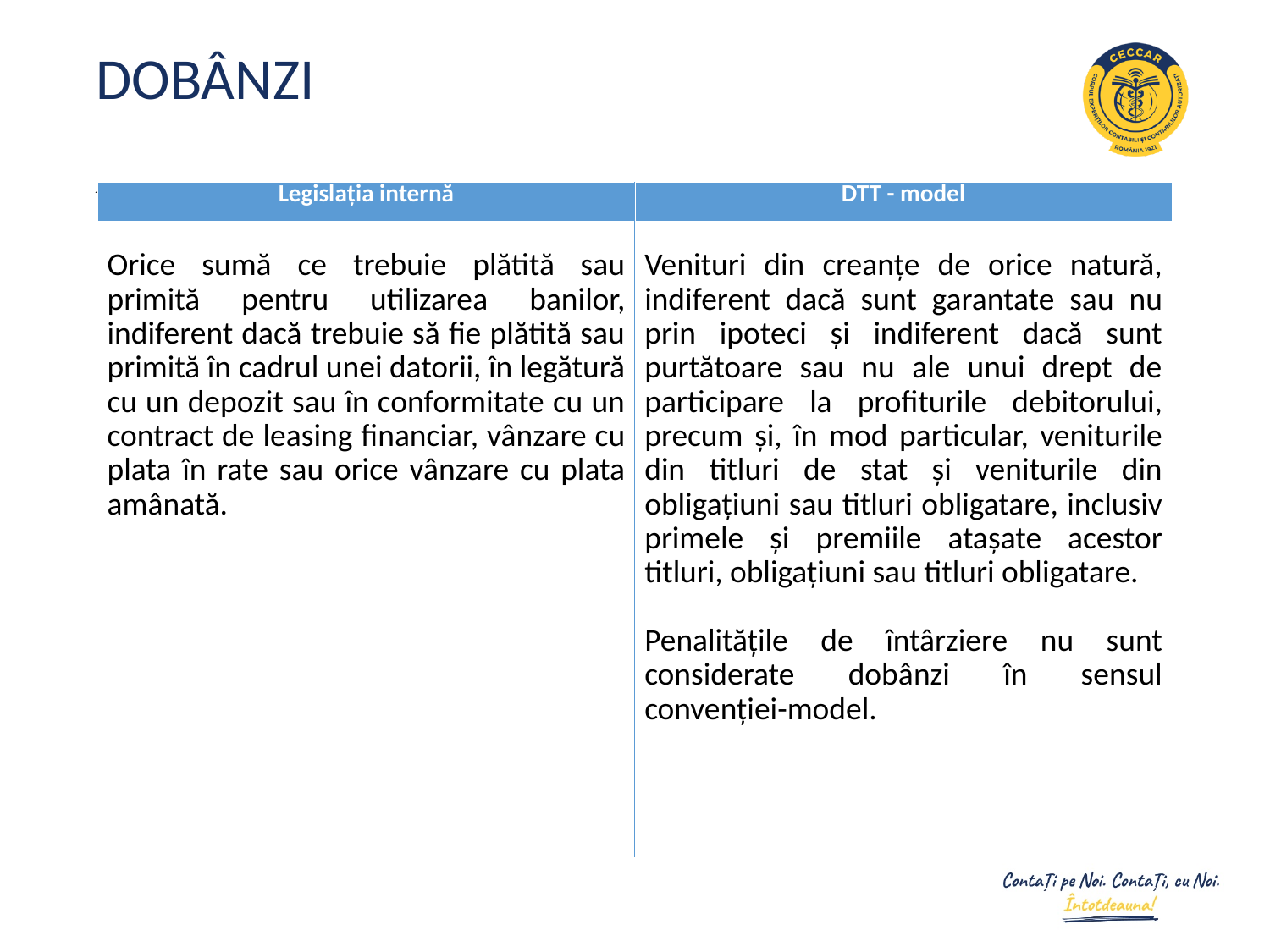

# DOBÂNZI
În cazul dobânzilor, definiția conținută de DTT diferă de legislația internă:

| Legislația internă | DTT - model |
| --- | --- |
| Orice sumă ce trebuie plătită sau primită pentru utilizarea banilor, indiferent dacă trebuie să fie plătită sau primită în cadrul unei datorii, în legătură cu un depozit sau în conformitate cu un contract de leasing financiar, vânzare cu plata în rate sau orice vânzare cu plata amânată. | Venituri din creanțe de orice natură, indiferent dacă sunt garantate sau nu prin ipoteci și indiferent dacă sunt purtătoare sau nu ale unui drept de participare la profiturile debitorului, precum și, în mod particular, veniturile din titluri de stat și veniturile din obligațiuni sau titluri obligatare, inclusiv primele și premiile atașate acestor titluri, obligațiuni sau titluri obligatare.   Penalitățile de întârziere nu sunt considerate dobânzi în sensul convenției-model. |